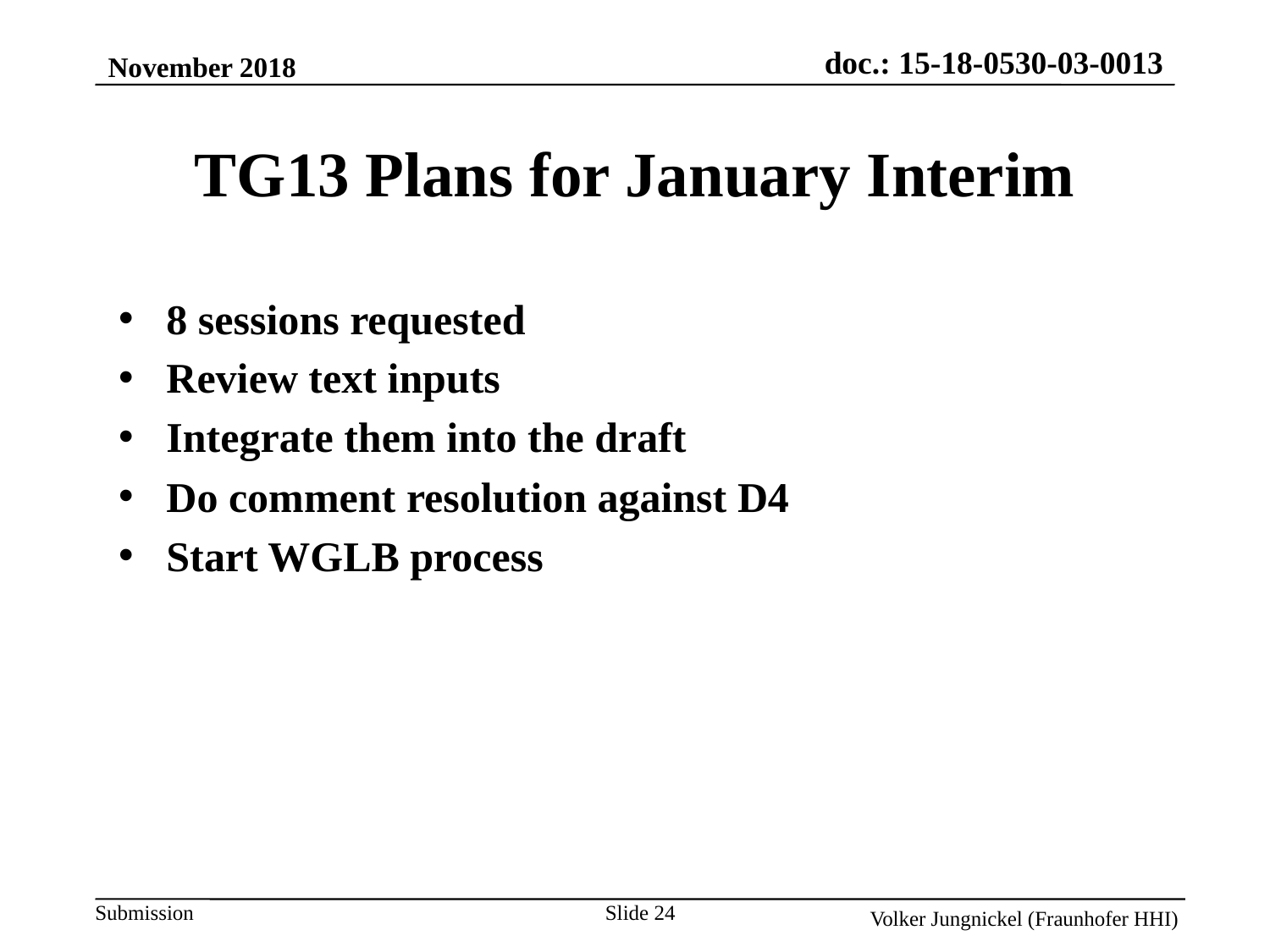

November 2018
TG13 Plans for January Interim
8 sessions requested
Review text inputs
Integrate them into the draft
Do comment resolution against D4
Start WGLB process

Slide 24
Volker Jungnickel (Fraunhofer HHI)